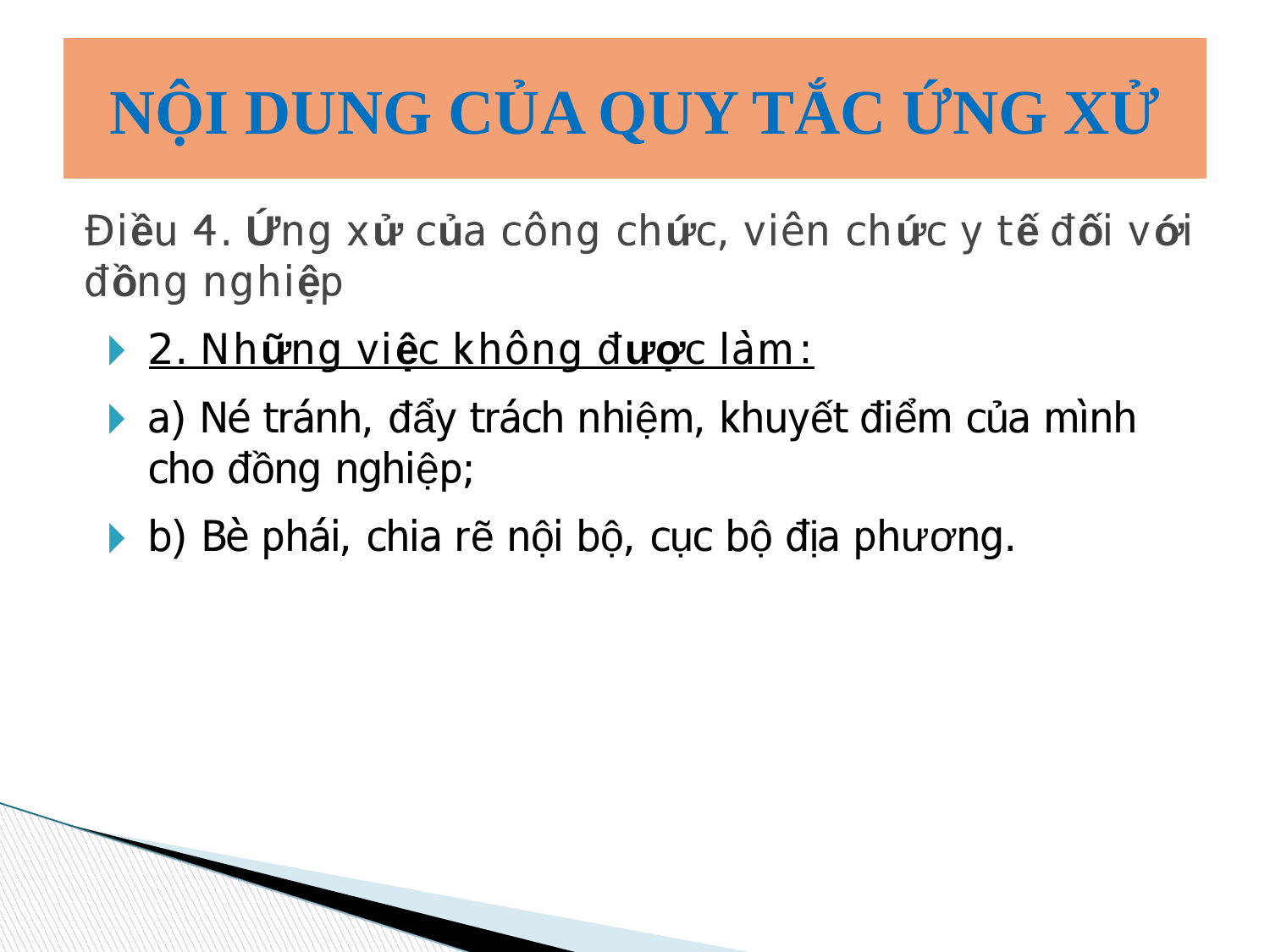

NỘI DUNG CỦA QUY TẮC ỨNG XỬ

# Điều 4. Ứng xử của công chức, viên chức y tế đối với đồng nghiệp
2. Những việc không được làm:
a) Né tránh, đẩy trách nhiệm, khuyết điểm của mình cho đồng nghiệp;
b) Bè phái, chia rẽ nội bộ, cục bộ địa phương.